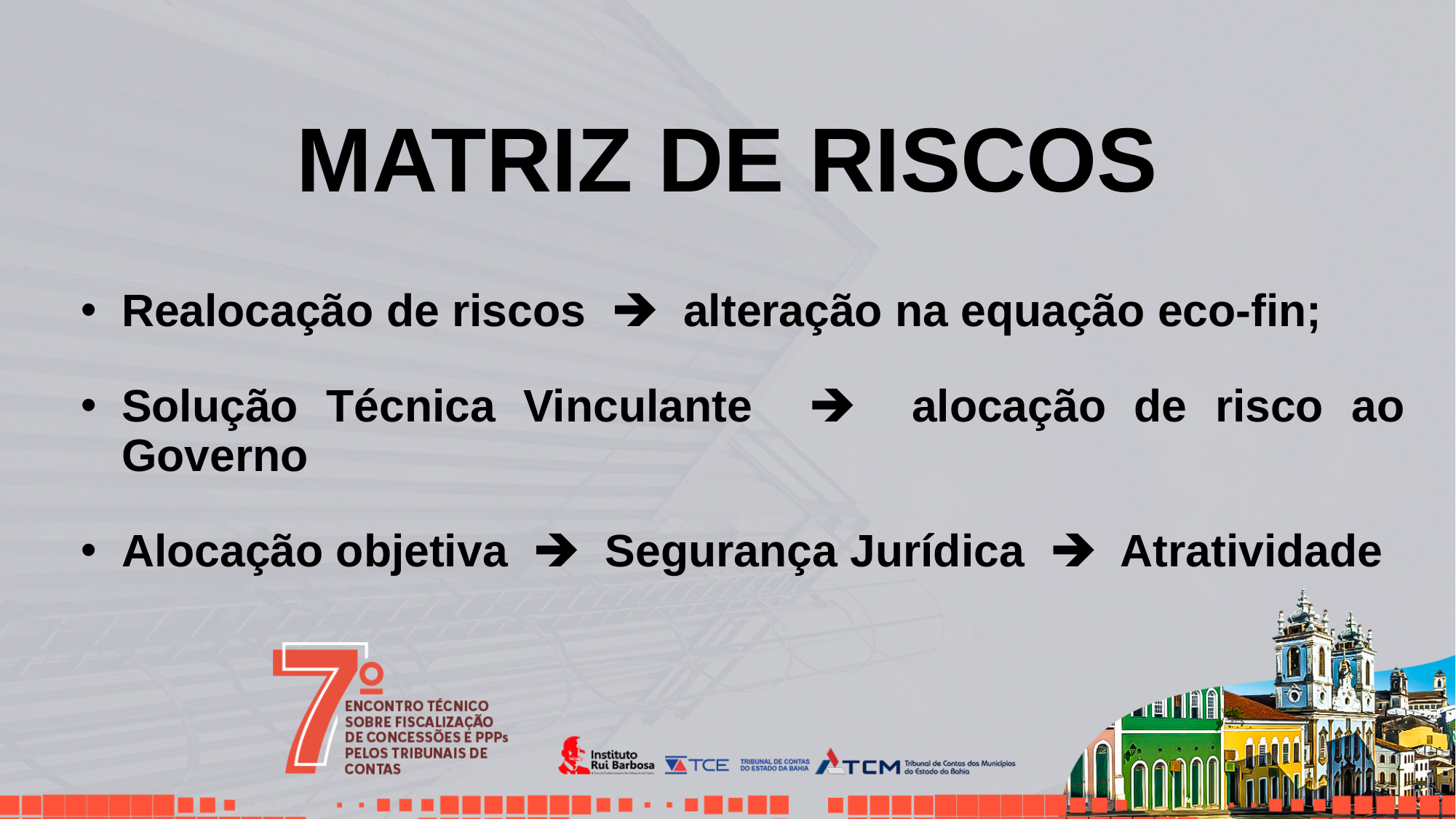

MATRIZ DE RISCOS
Realocação de riscos  🡺  alteração na equação eco-fin;

Solução Técnica Vinculante  🡺  alocação de risco ao Governo

Alocação objetiva  🡺  Segurança Jurídica  🡺  Atratividade